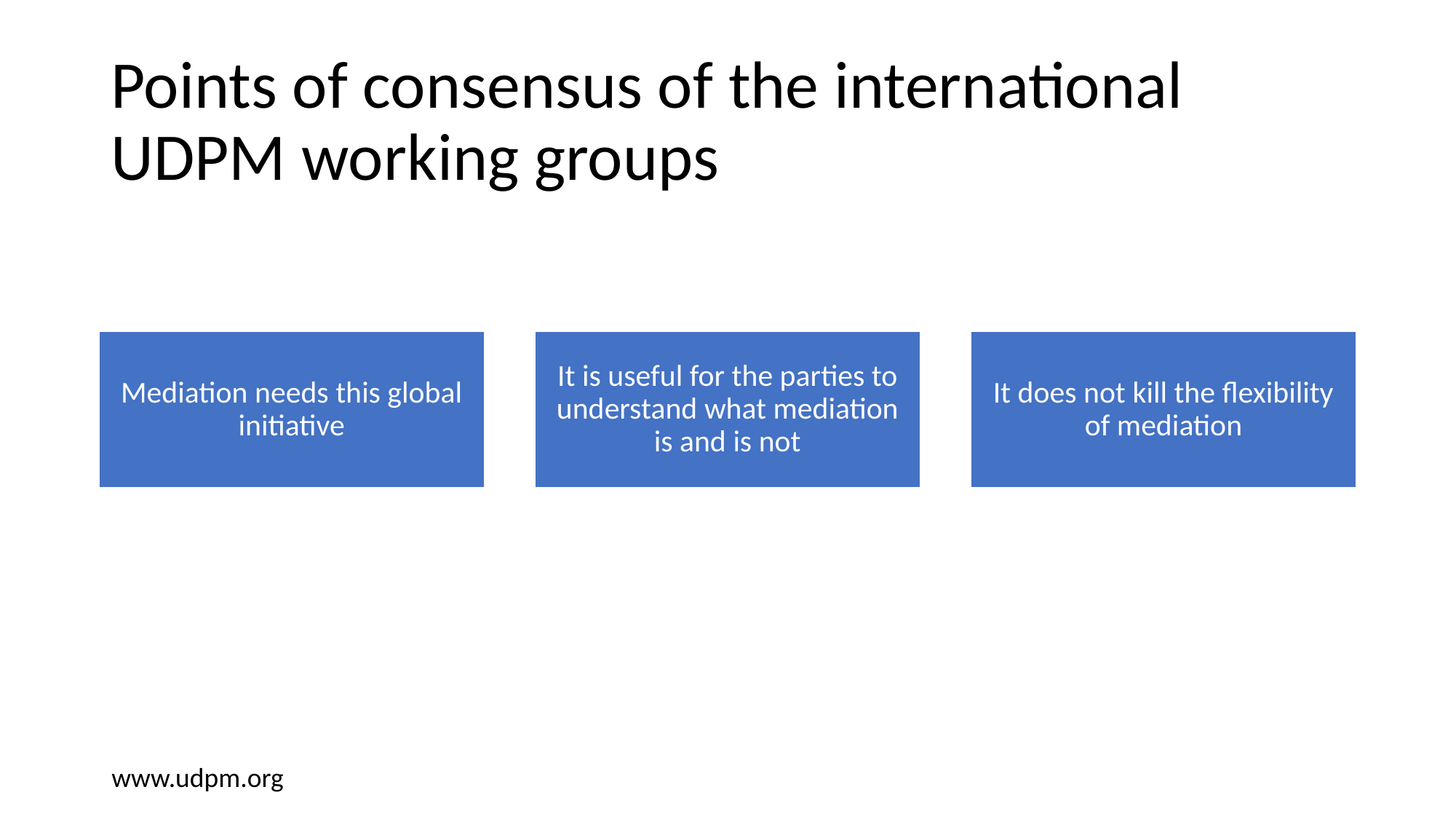

# Points of consensus of the international UDPM working groups

Mediation needs this global initiative

It is useful for the parties to understand what mediation is and is not

It does not kill the flexibility of mediation
www.udpm.org